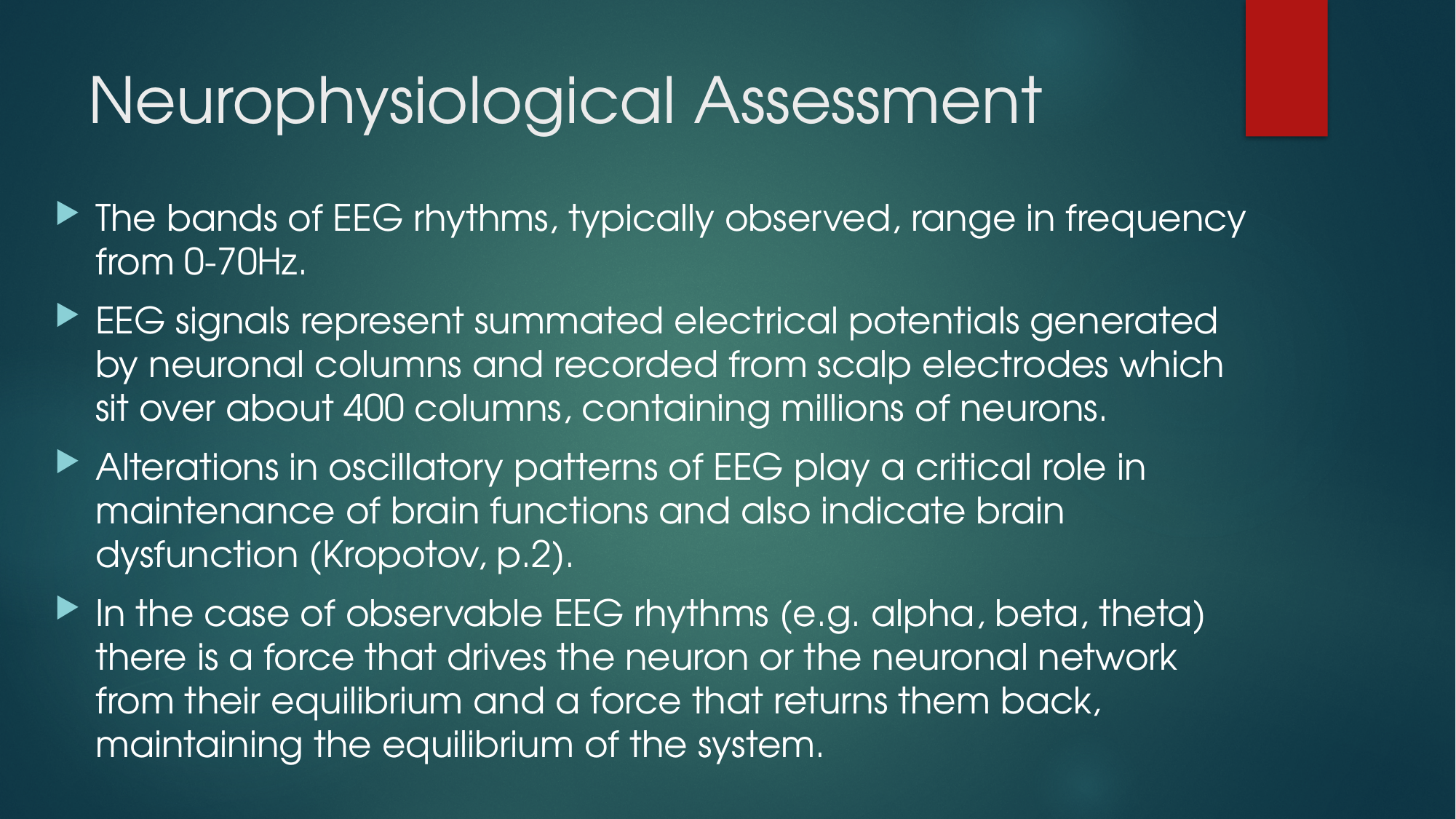

# Neurophysiological Assessment
The bands of EEG rhythms, typically observed, range in frequency from 0-70Hz.
EEG signals represent summated electrical potentials generated by neuronal columns and recorded from scalp electrodes which sit over about 400 columns, containing millions of neurons.
Alterations in oscillatory patterns of EEG play a critical role in maintenance of brain functions and also indicate brain dysfunction (Kropotov, p.2).
In the case of observable EEG rhythms (e.g. alpha, beta, theta) there is a force that drives the neuron or the neuronal network from their equilibrium and a force that returns them back, maintaining the equilibrium of the system.